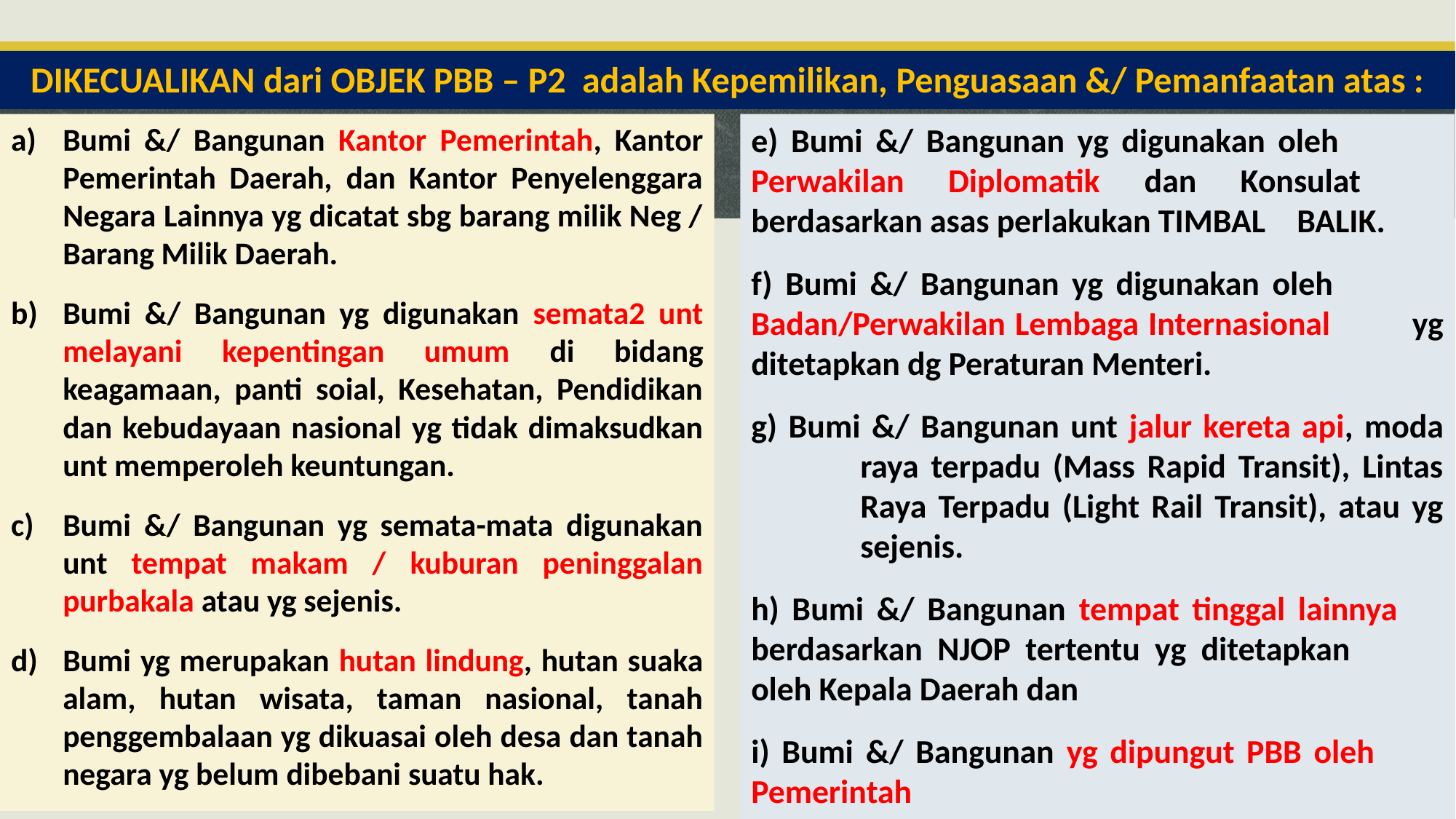

# DIKECUALIKAN dari OBJEK PBB – P2  adalah Kepemilikan, Penguasaan &/ Pemanfaatan atas :
Bumi &/ Bangunan Kantor Pemerintah, Kantor Pemerintah Daerah, dan Kantor Penyelenggara Negara Lainnya yg dicatat sbg barang milik Neg / Barang Milik Daerah.
Bumi &/ Bangunan yg digunakan semata2 unt melayani kepentingan umum di bidang keagamaan, panti soial, Kesehatan, Pendidikan dan kebudayaan nasional yg tidak dimaksudkan unt memperoleh keuntungan.
Bumi &/ Bangunan yg semata-mata digunakan unt tempat makam / kuburan peninggalan purbakala atau yg sejenis.
Bumi yg merupakan hutan lindung, hutan suaka alam, hutan wisata, taman nasional, tanah penggembalaan yg dikuasai oleh desa dan tanah negara yg belum dibebani suatu hak.
e) Bumi &/ Bangunan yg digunakan oleh 	Perwakilan Diplomatik dan Konsulat 	berdasarkan asas perlakukan TIMBAL 	BALIK.
f) Bumi &/ Bangunan yg digunakan oleh 	Badan/Perwakilan Lembaga Internasional 	yg ditetapkan dg Peraturan Menteri.
g) Bumi &/ Bangunan unt jalur kereta api, moda 	raya terpadu (Mass Rapid Transit), Lintas 	Raya Terpadu (Light Rail Transit), atau yg 	sejenis.
h) Bumi &/ Bangunan tempat tinggal lainnya 	berdasarkan NJOP tertentu yg ditetapkan 	oleh Kepala Daerah dan
i) Bumi &/ Bangunan yg dipungut PBB oleh 	Pemerintah